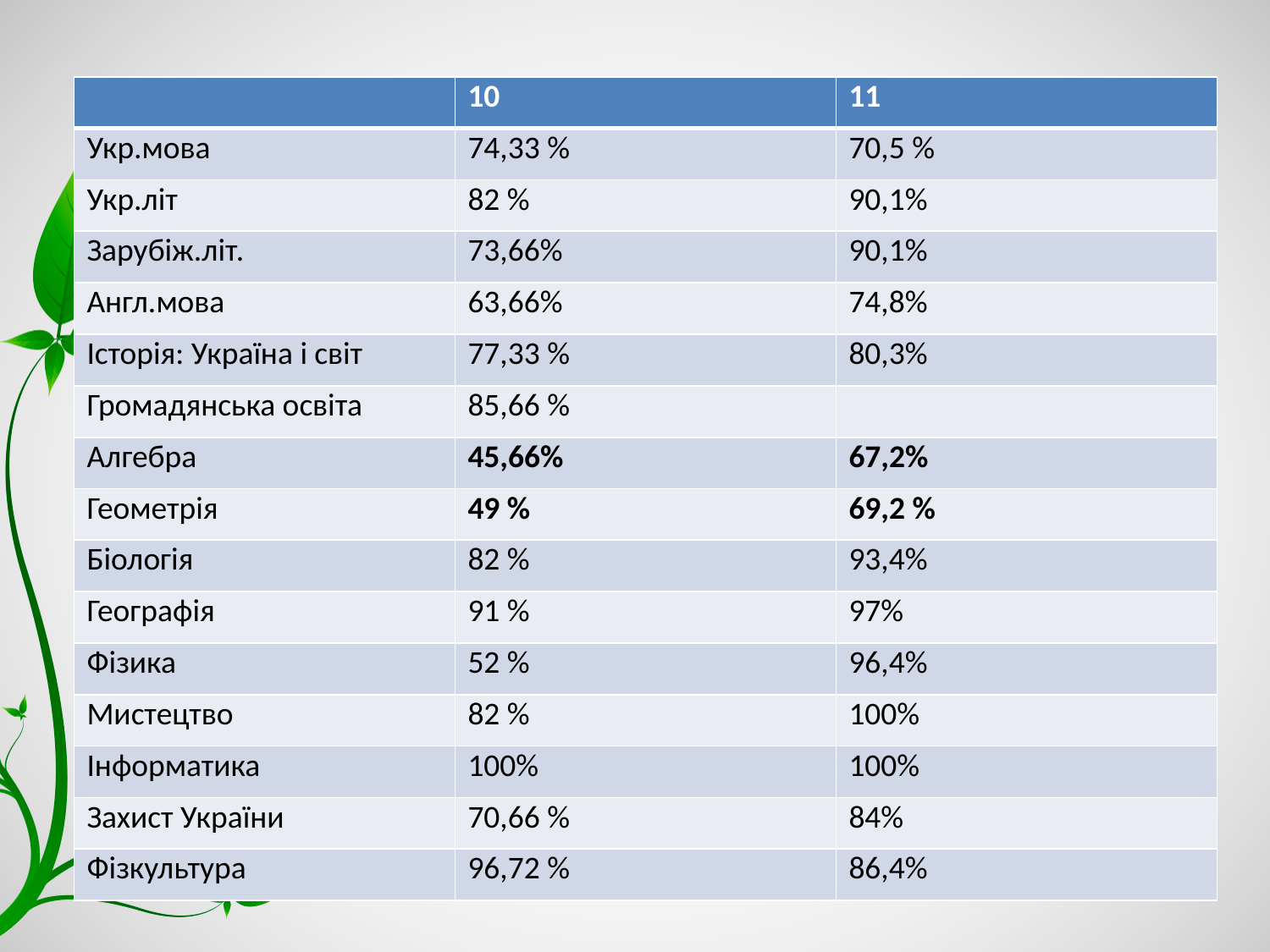

#
|  | 10 | 11 |
| --- | --- | --- |
| Укр.мова | 74,33 % | 70,5 % |
| Укр.літ | 82 % | 90,1% |
| Зарубіж.літ. | 73,66% | 90,1% |
| Англ.мова | 63,66% | 74,8% |
| Історія: Україна і світ | 77,33 % | 80,3% |
| Громадянська освіта | 85,66 % |  |
| Алгебра | 45,66% | 67,2% |
| Геометрія | 49 % | 69,2 % |
| Біологія | 82 % | 93,4% |
| Географія | 91 % | 97% |
| Фізика | 52 % | 96,4% |
| Мистецтво | 82 % | 100% |
| Інформатика | 100% | 100% |
| Захист України | 70,66 % | 84% |
| Фізкультура | 96,72 % | 86,4% |